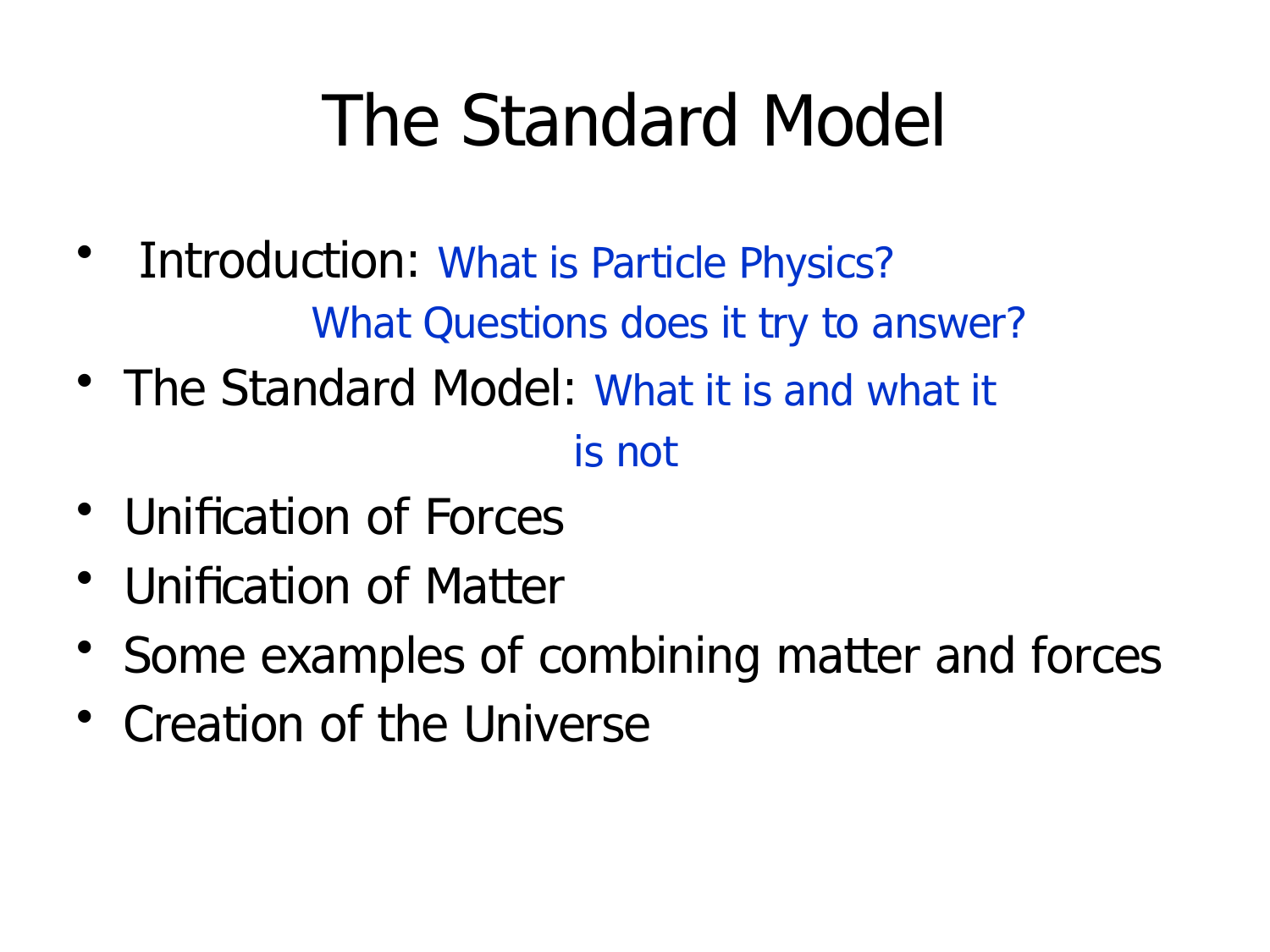

# The Standard Model
 Introduction: What is Particle Physics?
                  What Questions does it try to answer?
The Standard Model: What it is and what it
                                      is not
Unification of Forces
Unification of Matter
Some examples of combining matter and forces
Creation of the Universe